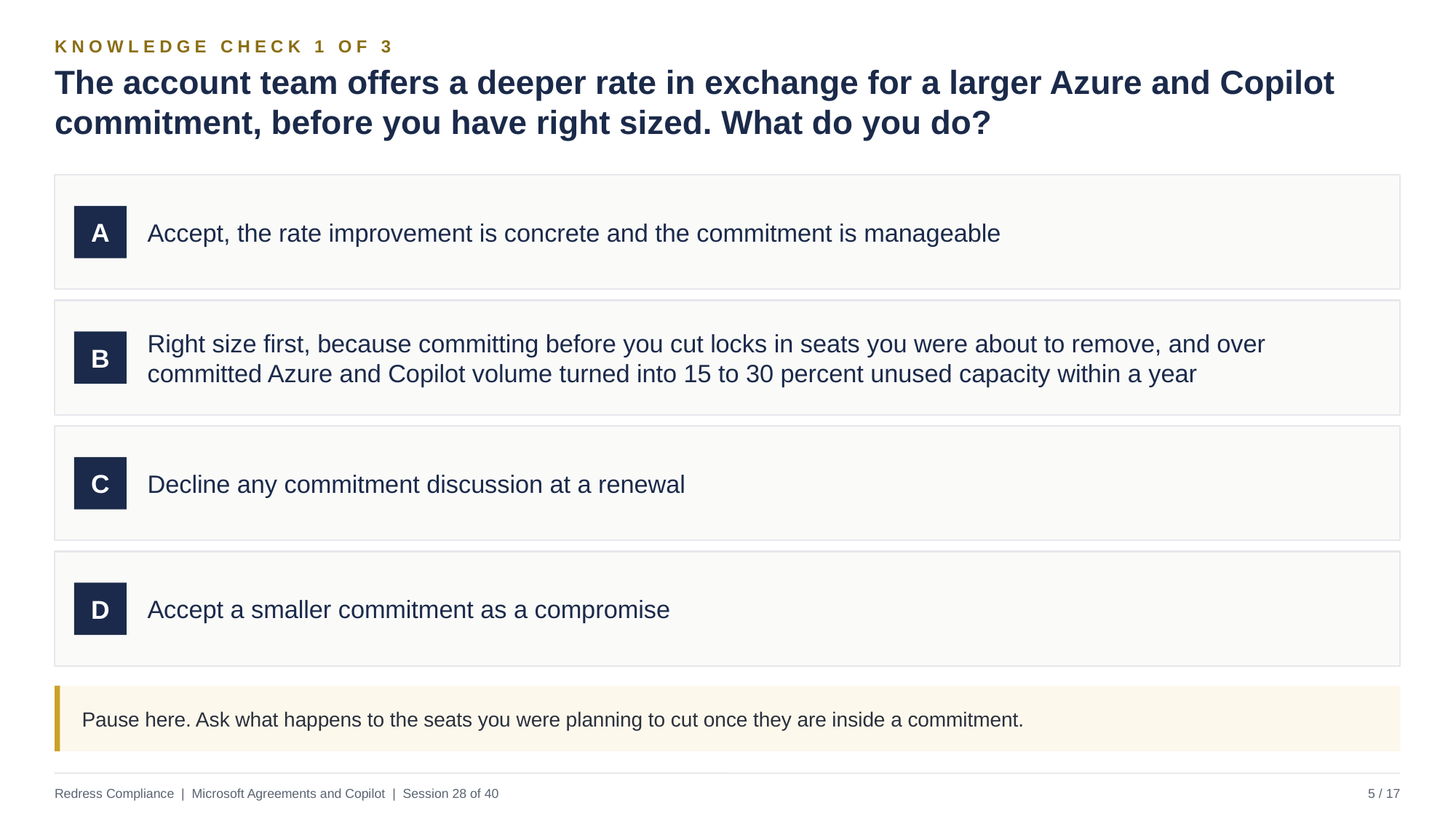

KNOWLEDGE CHECK 1 OF 3
The account team offers a deeper rate in exchange for a larger Azure and Copilot commitment, before you have right sized. What do you do?

Accept, the rate improvement is concrete and the commitment is manageable

A

Right size first, because committing before you cut locks in seats you were about to remove, and over committed Azure and Copilot volume turned into 15 to 30 percent unused capacity within a year

B

Decline any commitment discussion at a renewal

C

Accept a smaller commitment as a compromise

D

Pause here. Ask what happens to the seats you were planning to cut once they are inside a commitment.

Redress Compliance  |  Microsoft Agreements and Copilot  |  Session 28 of 40
5 / 17